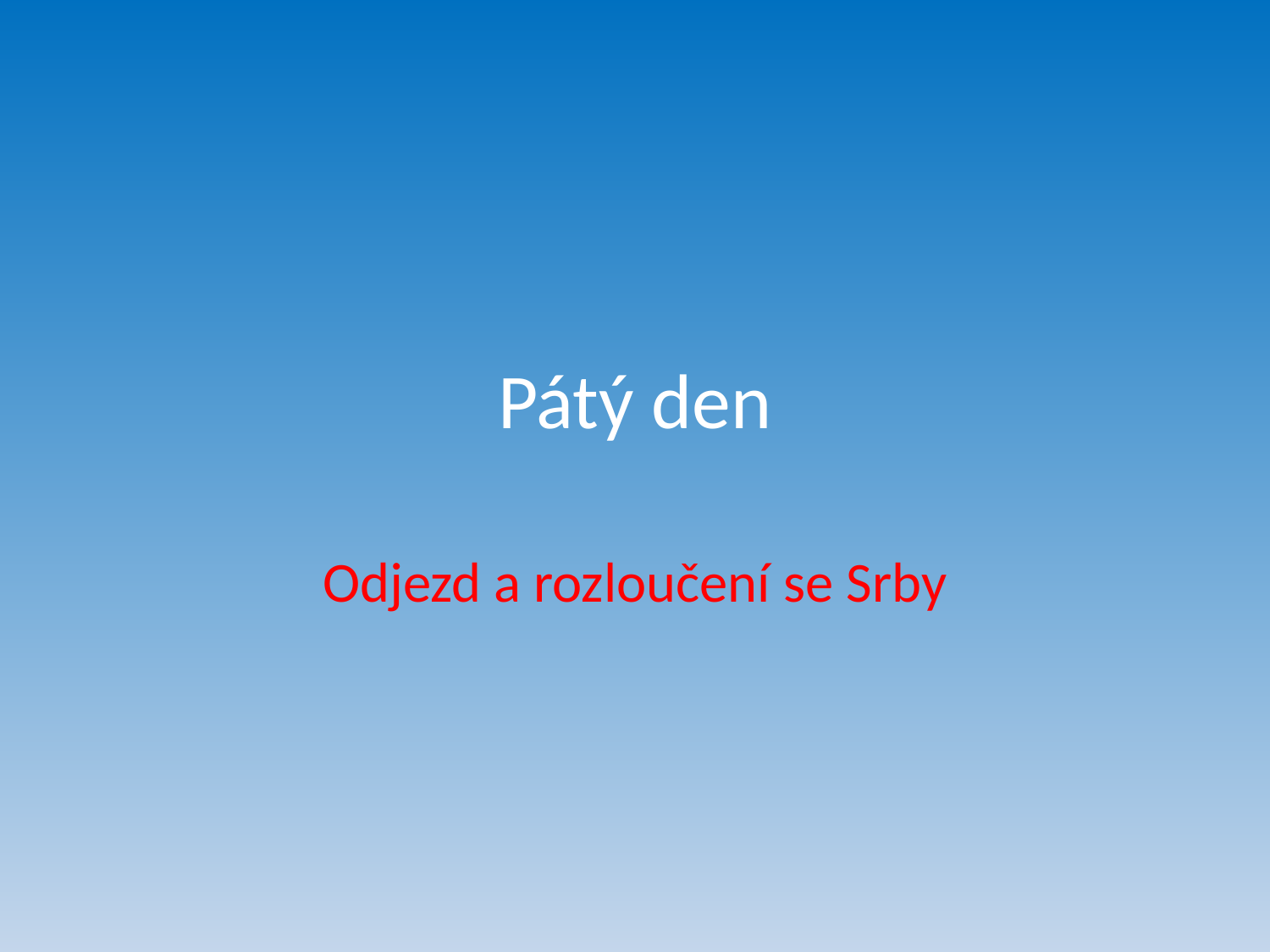

# Pátý den
Odjezd a rozloučení se Srby